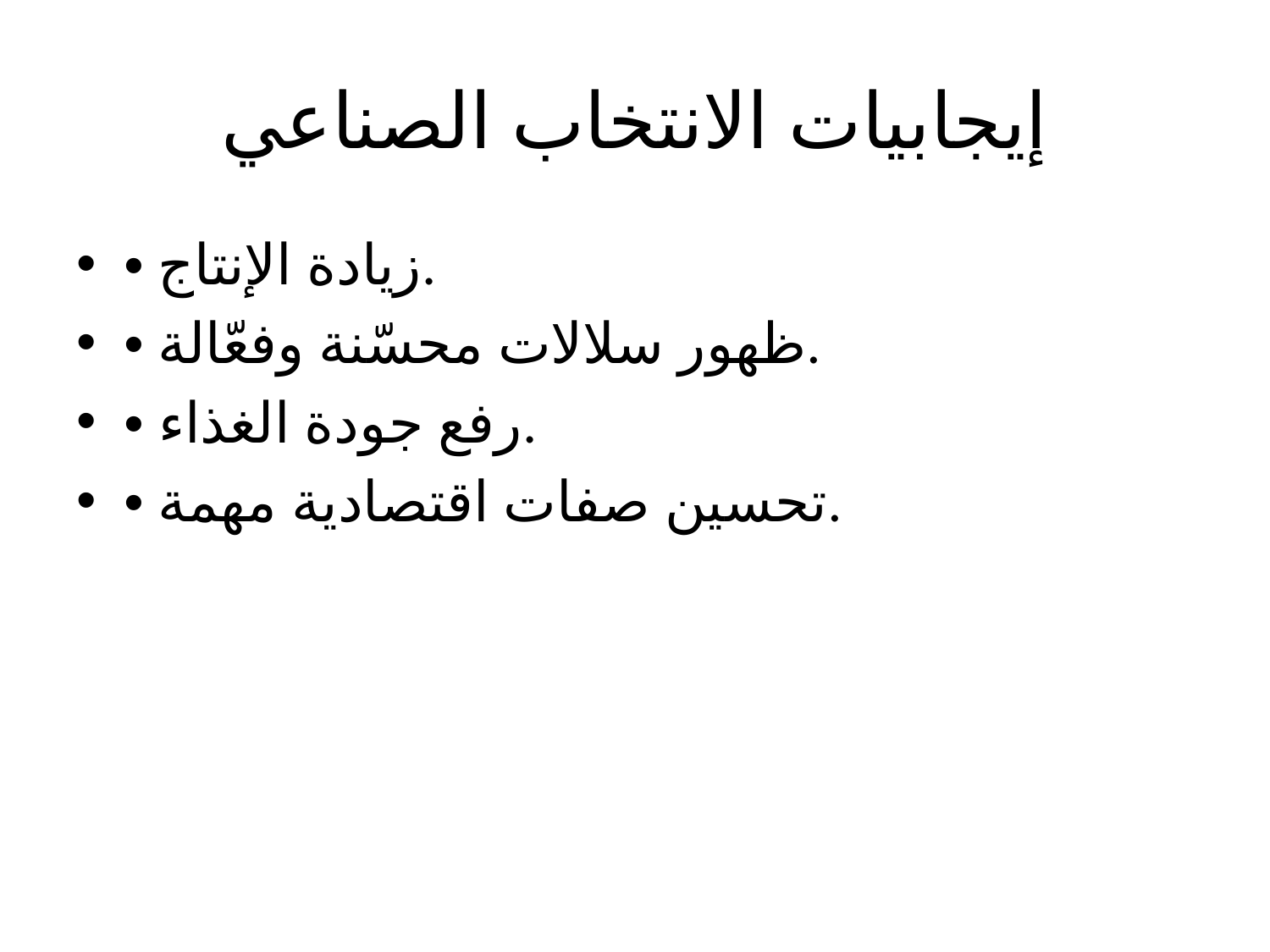

# إيجابيات الانتخاب الصناعي
• زيادة الإنتاج.
• ظهور سلالات محسّنة وفعّالة.
• رفع جودة الغذاء.
• تحسين صفات اقتصادية مهمة.